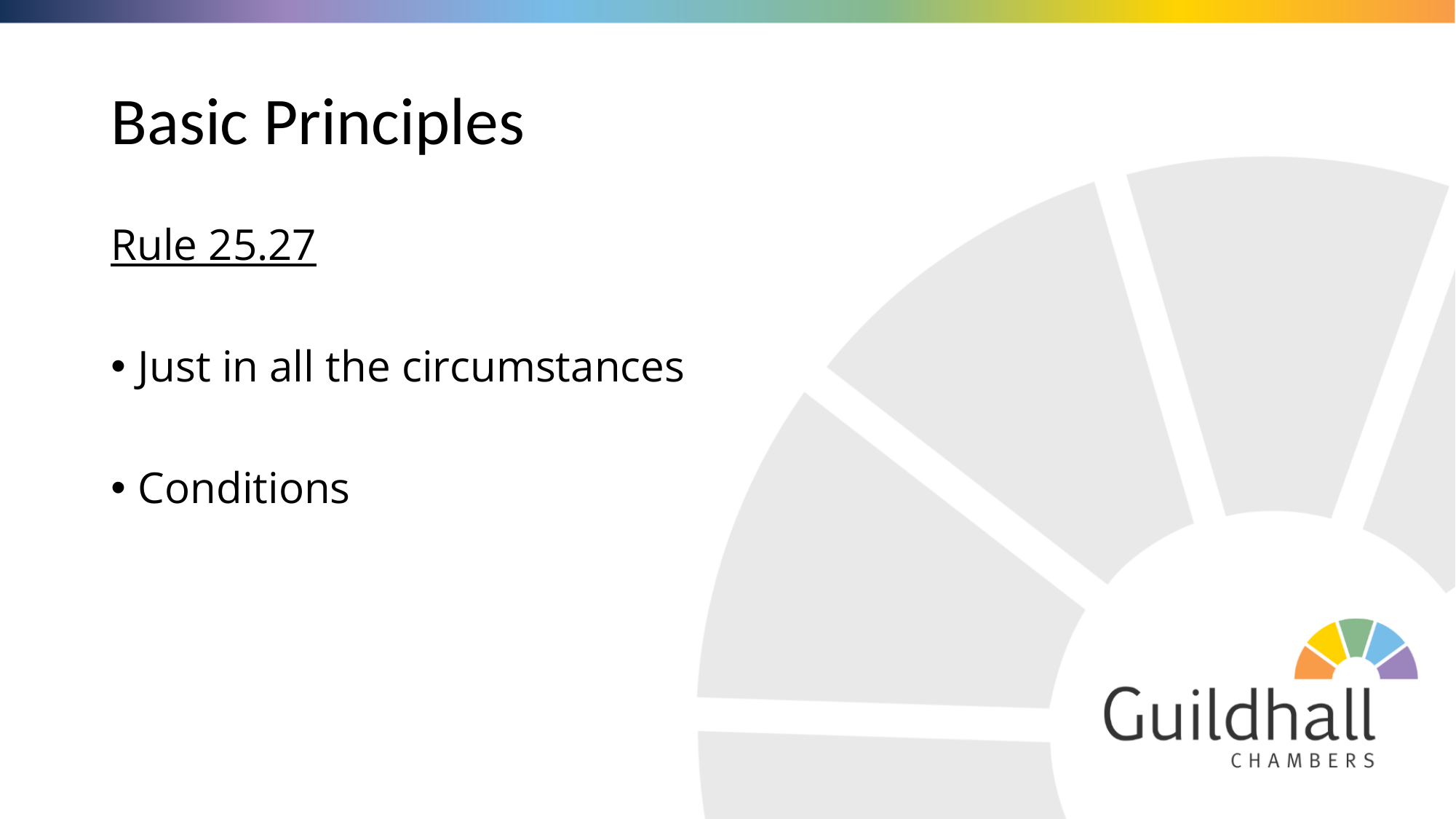

# Basic Principles
Rule 25.27

Just in all the circumstances

Conditions